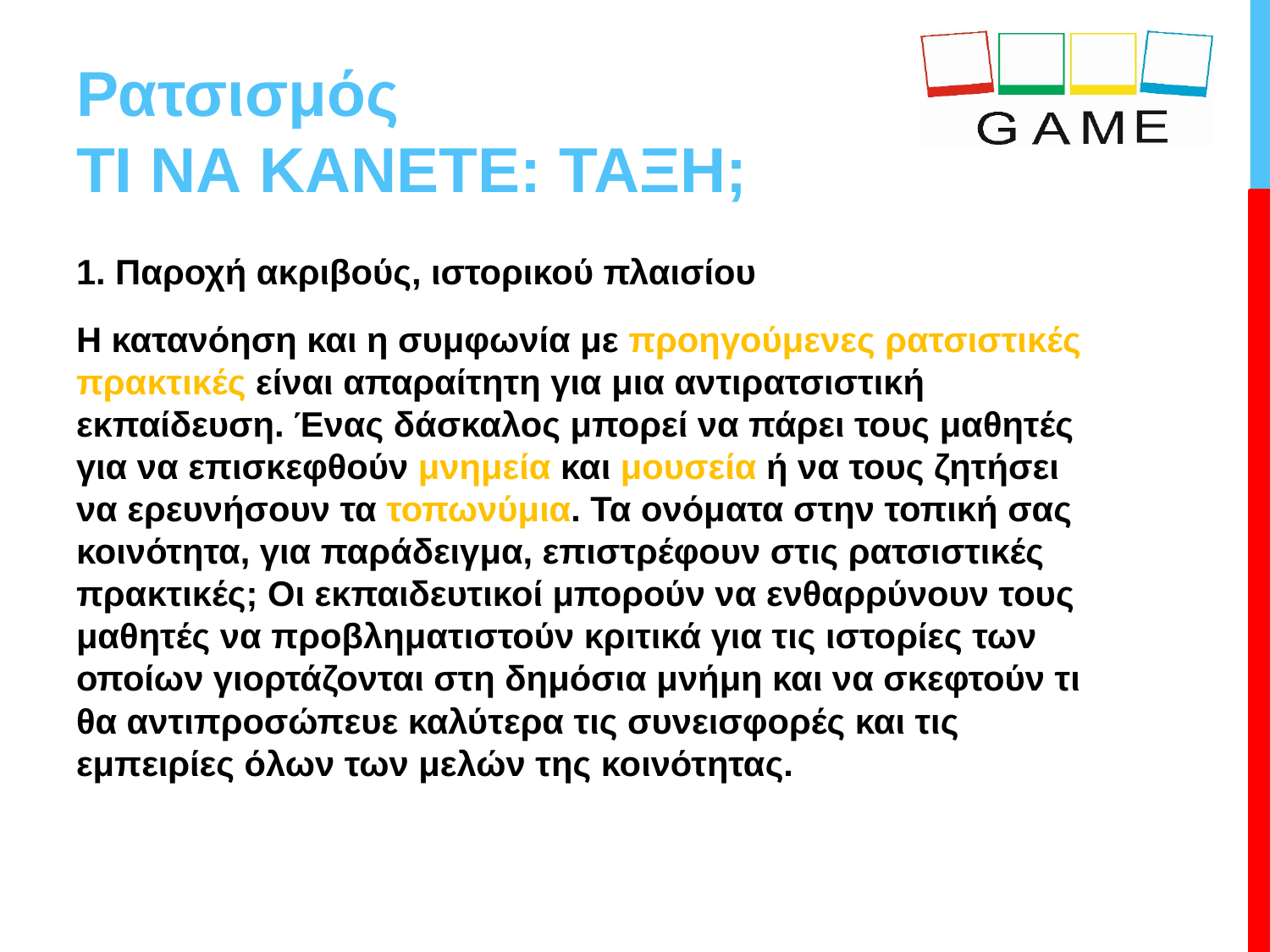

# Ρατσισμός ΤΙ ΝΑ ΚΑΝΕΤΕ: ΤΑΞΗ;
1. Παροχή ακριβούς, ιστορικού πλαισίου
Η κατανόηση και η συμφωνία με προηγούμενες ρατσιστικές πρακτικές είναι απαραίτητη για μια αντιρατσιστική εκπαίδευση. Ένας δάσκαλος μπορεί να πάρει τους μαθητές για να επισκεφθούν μνημεία και μουσεία ή να τους ζητήσει να ερευνήσουν τα τοπωνύμια. Τα ονόματα στην τοπική σας κοινότητα, για παράδειγμα, επιστρέφουν στις ρατσιστικές πρακτικές; Οι εκπαιδευτικοί μπορούν να ενθαρρύνουν τους μαθητές να προβληματιστούν κριτικά για τις ιστορίες των οποίων γιορτάζονται στη δημόσια μνήμη και να σκεφτούν τι θα αντιπροσώπευε καλύτερα τις συνεισφορές και τις εμπειρίες όλων των μελών της κοινότητας.